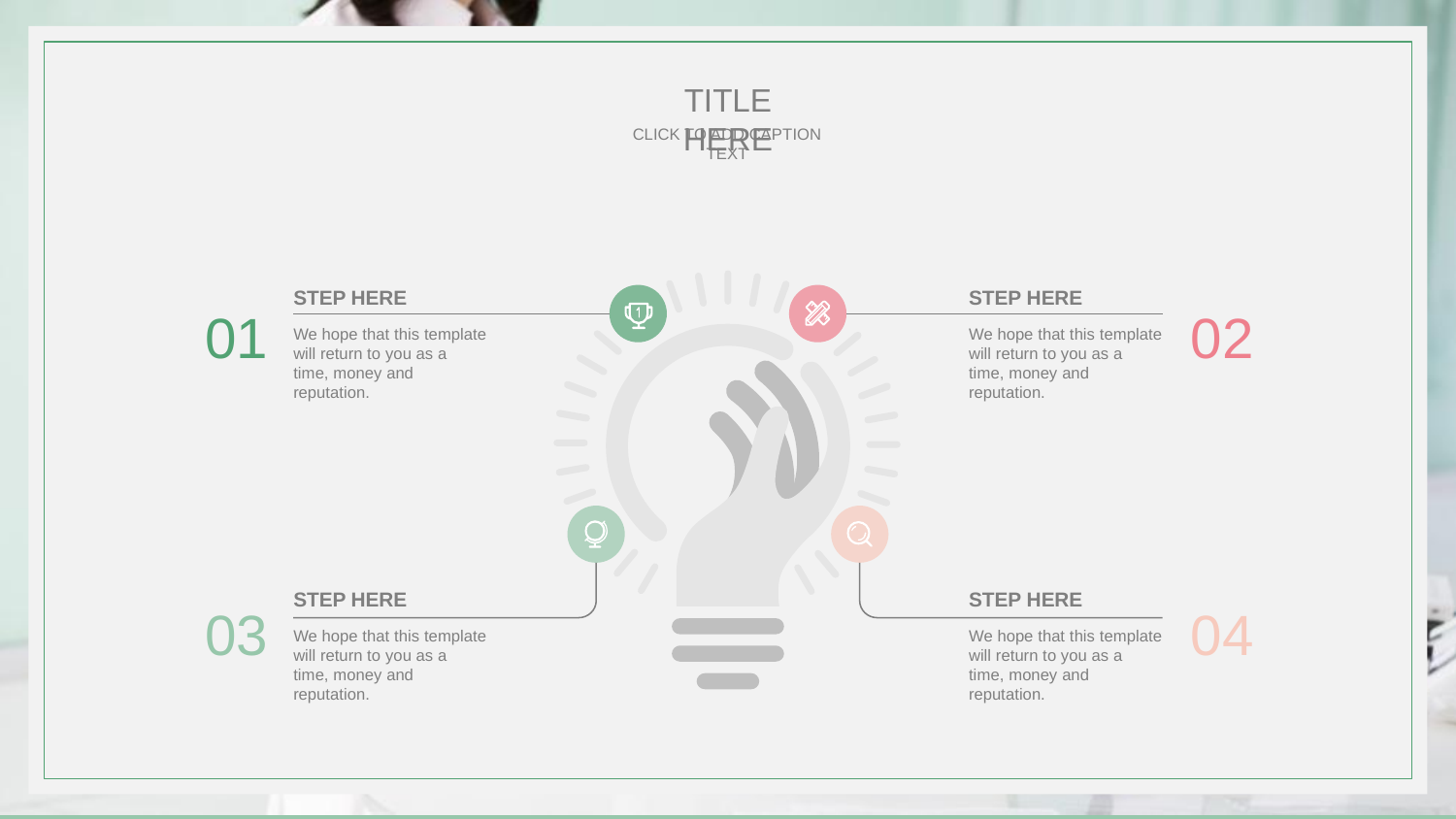

TITLE HERE
CLICK TO ADD CAPTION TEXT

STEP HERE
STEP HERE

01
02

We hope that this template will return to you as a time, money and reputation.
We hope that this template will return to you as a time, money and reputation.

STEP HERE
STEP HERE
03
04
We hope that this template will return to you as a time, money and reputation.
We hope that this template will return to you as a time, money and reputation.